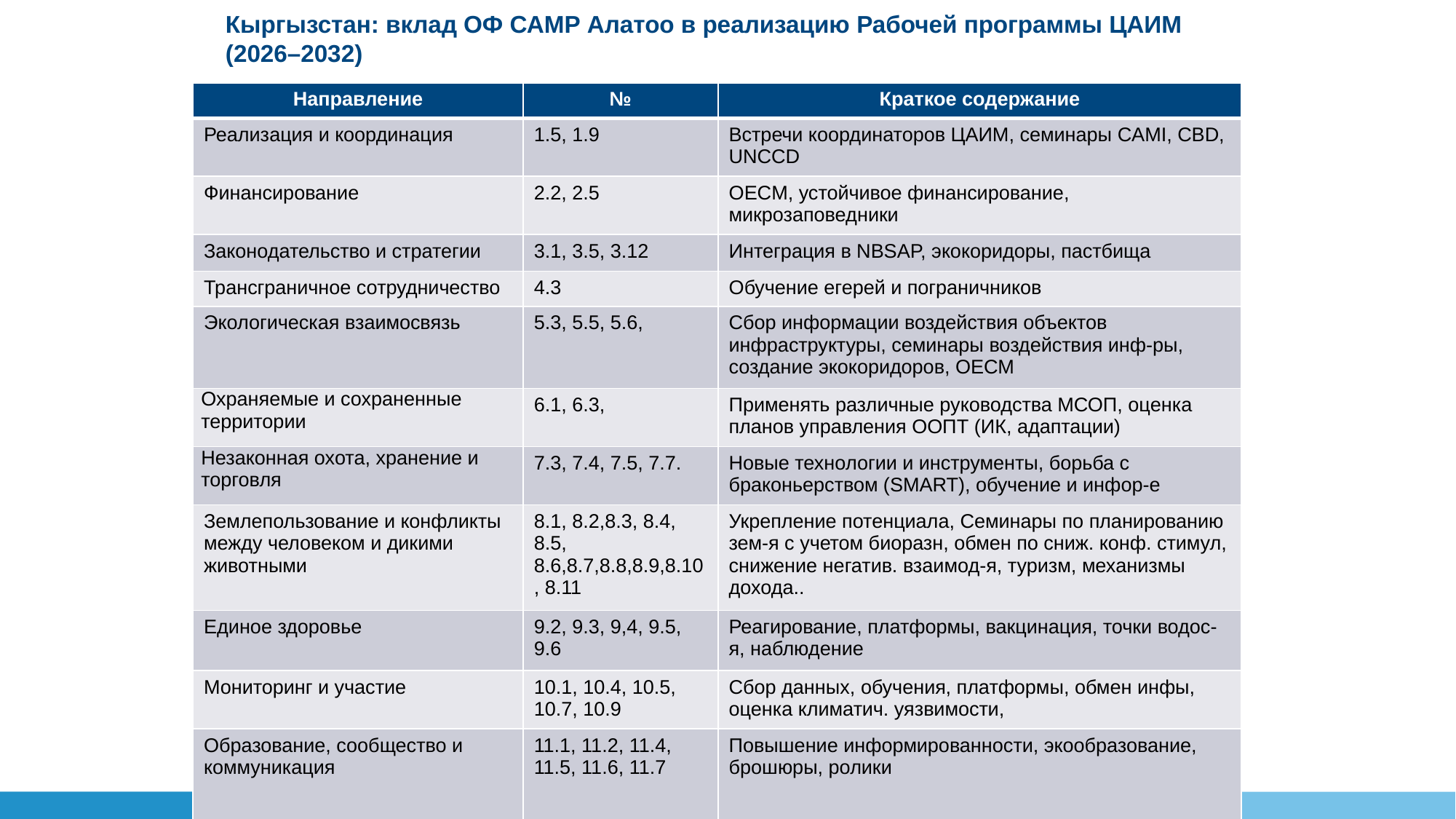

Кыргызстан: вклад ОФ САМР Алатоо в реализацию Рабочей программы ЦАИМ (2026–2032)
| Направление | № | Краткое содержание |
| --- | --- | --- |
| Реализация и координация | 1.5, 1.9 | Встречи координаторов ЦАИМ, семинары CAMI, CBD, UNCCD |
| Финансирование | 2.2, 2.5 | OECM, устойчивое финансирование, микрозаповедники |
| Законодательство и стратегии | 3.1, 3.5, 3.12 | Интеграция в NBSAP, экокоридоры, пастбища |
| Трансграничное сотрудничество | 4.3 | Обучение егерей и пограничников |
| Экологическая взаимосвязь | 5.3, 5.5, 5.6, | Сбор информации воздействия объектов инфраструктуры, семинары воздействия инф-ры, создание экокоридоров, ОЕСМ |
| Охраняемые и сохраненные территории | 6.1, 6.3, | Применять различные руководства МСОП, оценка планов управления ООПТ (ИК, адаптации) |
| Незаконная охота, хранение и торговля | 7.3, 7.4, 7.5, 7.7. | Новые технологии и инструменты, борьба с браконьерством (SMART), обучение и инфор-е |
| Землепользование и конфликты между человеком и дикими животными | 8.1, 8.2,8.3, 8.4, 8.5, 8.6,8.7,8.8,8.9,8.10, 8.11 | Укрепление потенциала, Семинары по планированию зем-я с учетом биоразн, обмен по сниж. конф. стимул, снижение негатив. взаимод-я, туризм, механизмы дохода.. |
| Единое здоровье | 9.2, 9.3, 9,4, 9.5, 9.6 | Реагирование, платформы, вакцинация, точки водос-я, наблюдение |
| Мониторинг и участие | 10.1, 10.4, 10.5, 10.7, 10.9 | Сбор данных, обучения, платформы, обмен инфы, оценка климатич. уязвимости, |
| Образование, сообщество и коммуникация | 11.1, 11.2, 11.4, 11.5, 11.6, 11.7 | Повышение информированности, экообразование, брошюры, ролики |